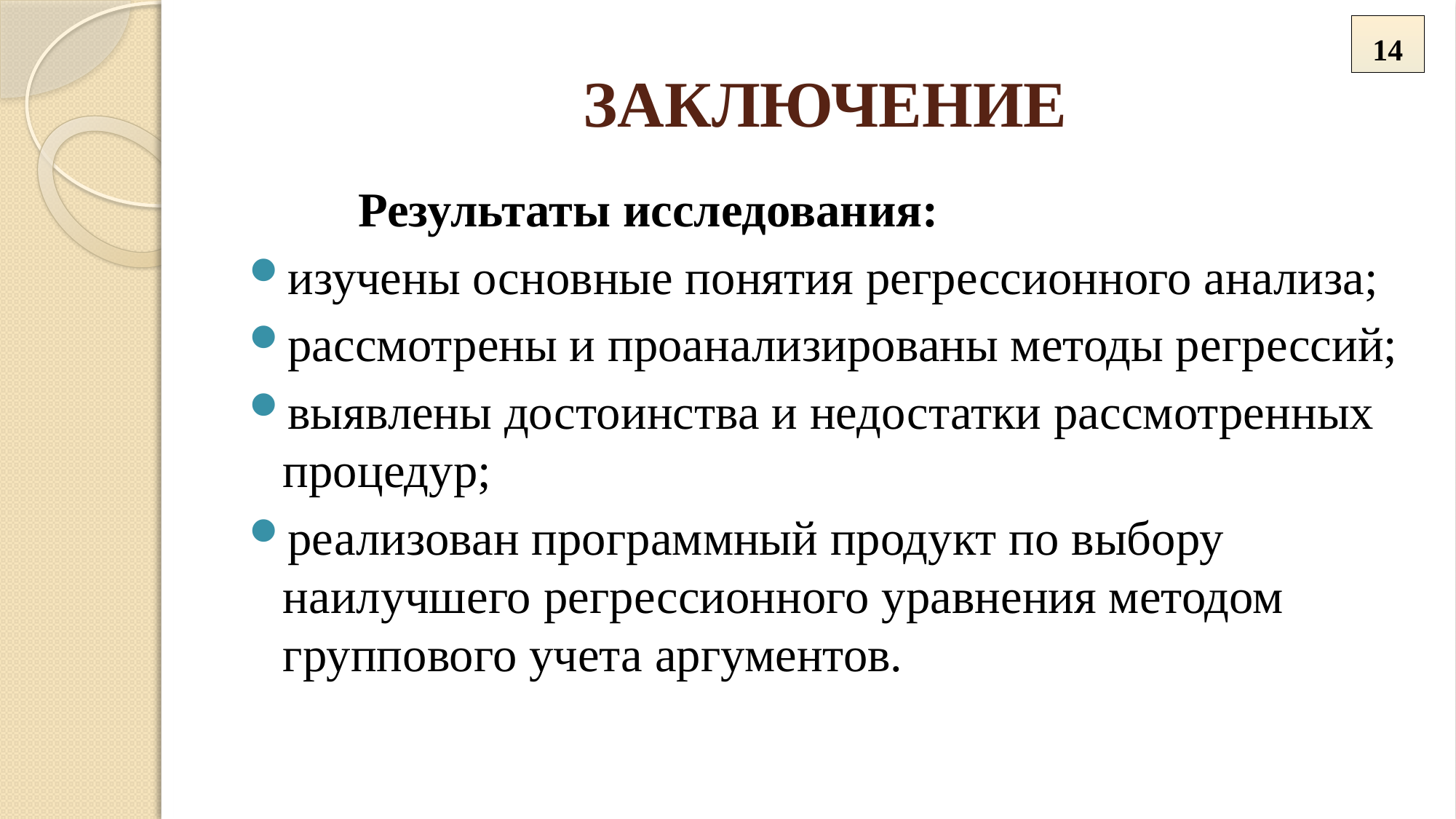

14
# ЗАКЛЮЧЕНИЕ
	Результаты исследования:
изучены основные понятия регрессионного анализа;
рассмотрены и проанализированы методы регрессий;
выявлены достоинства и недостатки рассмотренных процедур;
реализован программный продукт по выбору наилучшего регрессионного уравнения методом группового учета аргументов.